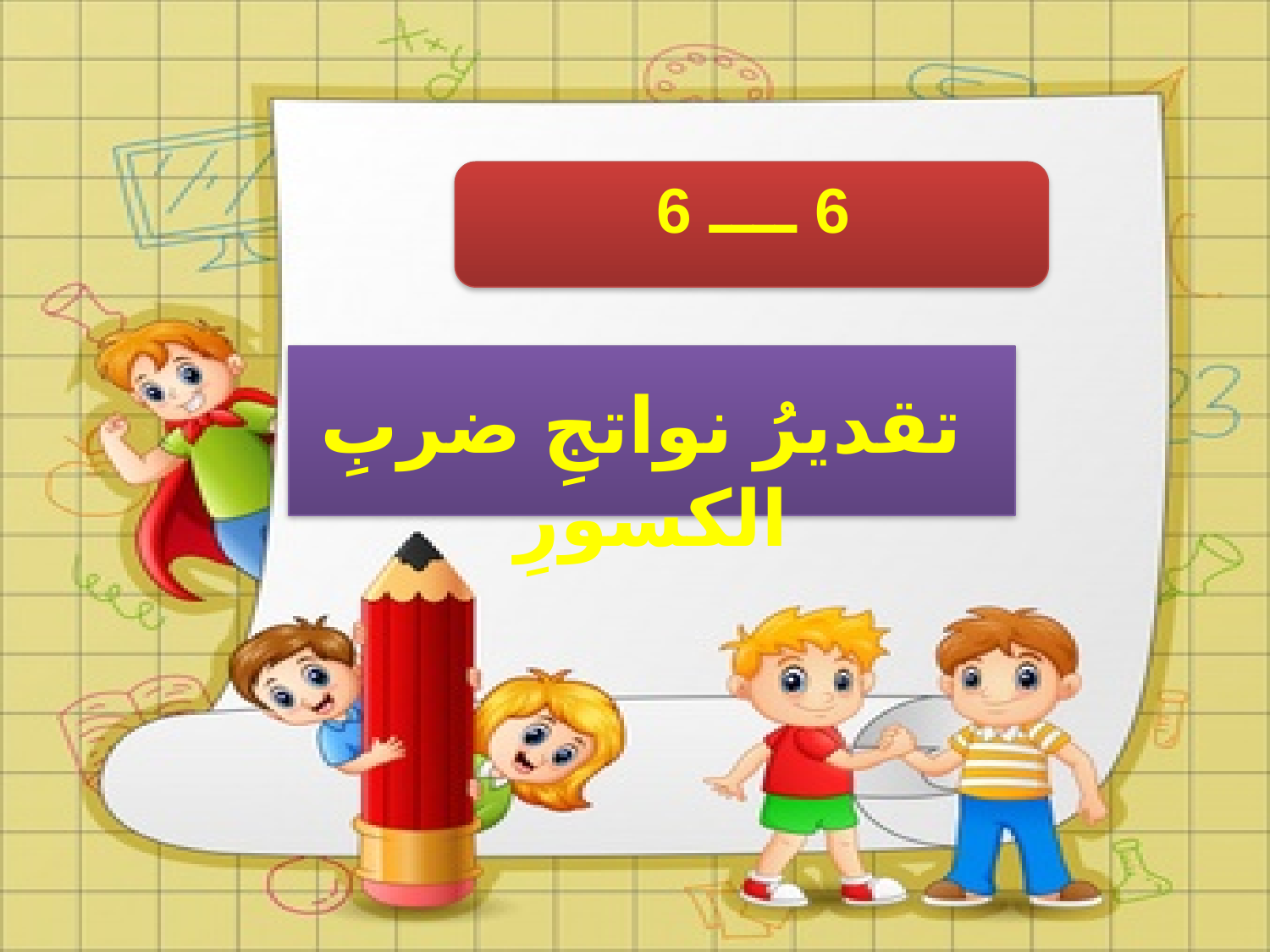

6 ــــ 6

تقديرُ نواتجِ ضربِ الكسورِ